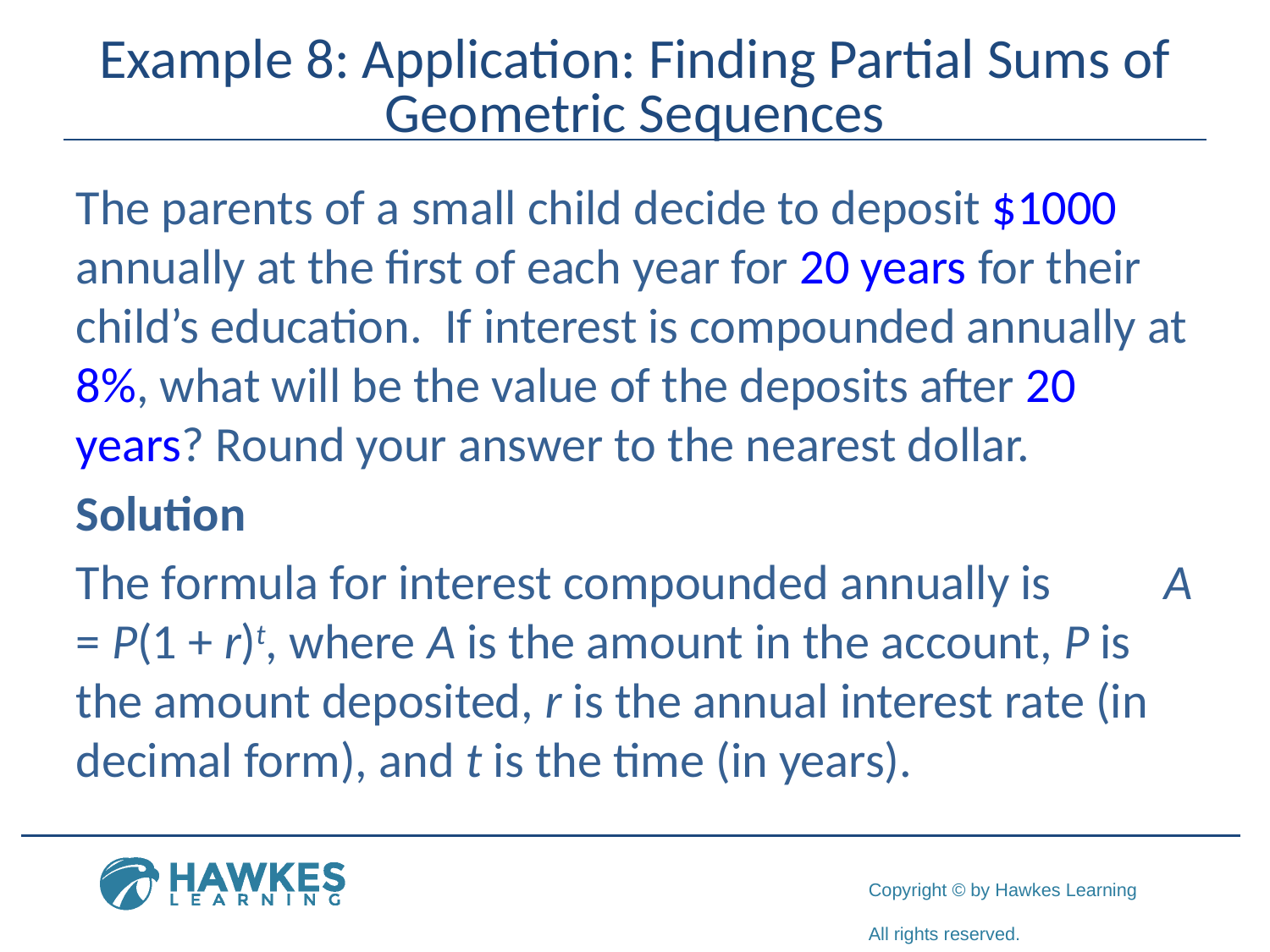

# Example 8: Application: Finding Partial Sums of Geometric Sequences
The parents of a small child decide to deposit $1000 annually at the first of each year for 20 years for their child’s education.  If interest is compounded annually at 8%, what will be the value of the deposits after 20 years? Round your answer to the nearest dollar.
Solution
The formula for interest compounded annually is          A = P(1 + r)t, where A is the amount in the account, P is the amount deposited, r is the annual interest rate (in decimal form), and t is the time (in years).